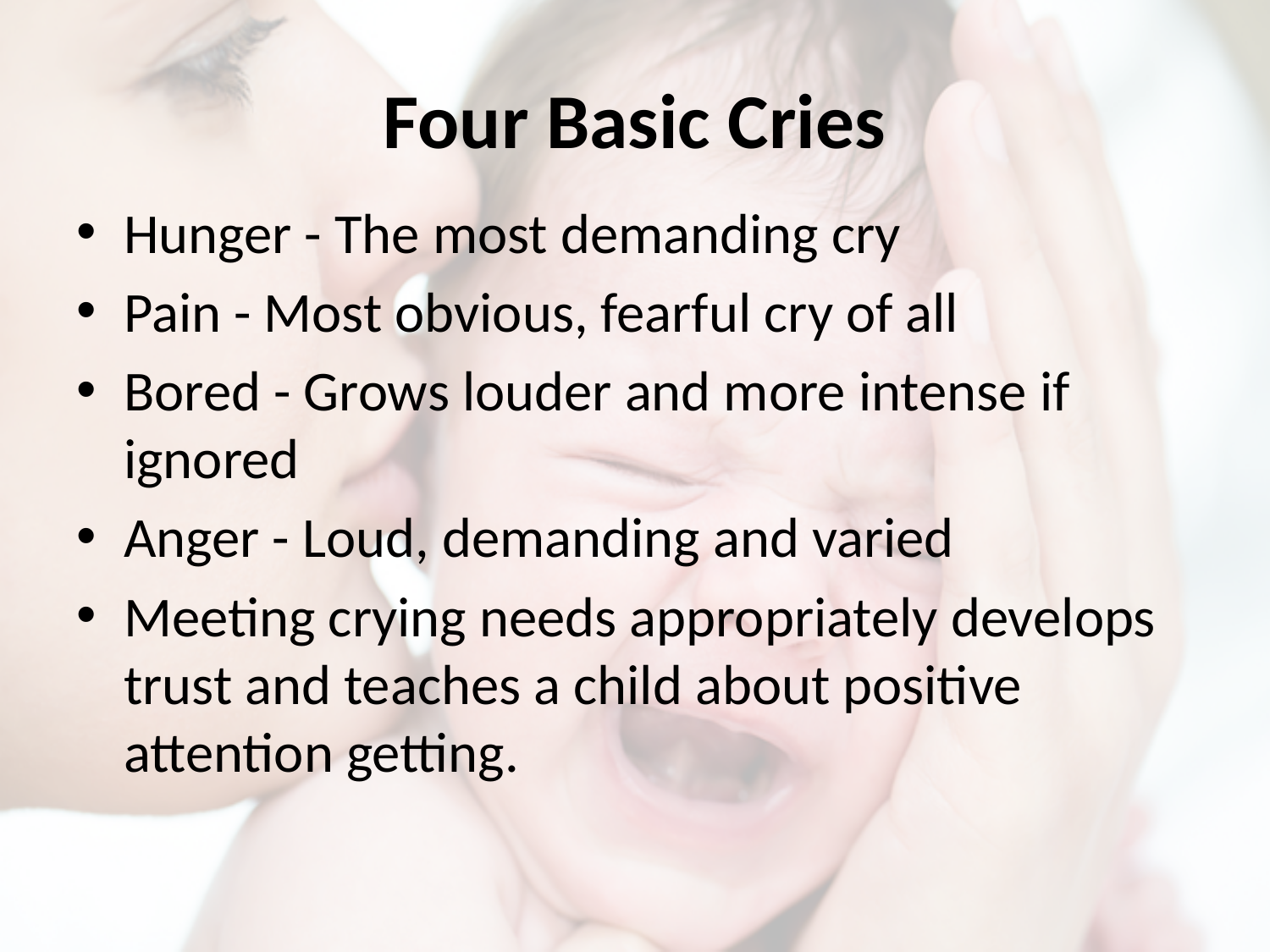

# Four Basic Cries
Hunger - The most demanding cry
Pain - Most obvious, fearful cry of all
Bored - Grows louder and more intense if ignored
Anger - Loud, demanding and varied
Meeting crying needs appropriately develops trust and teaches a child about positive attention getting.